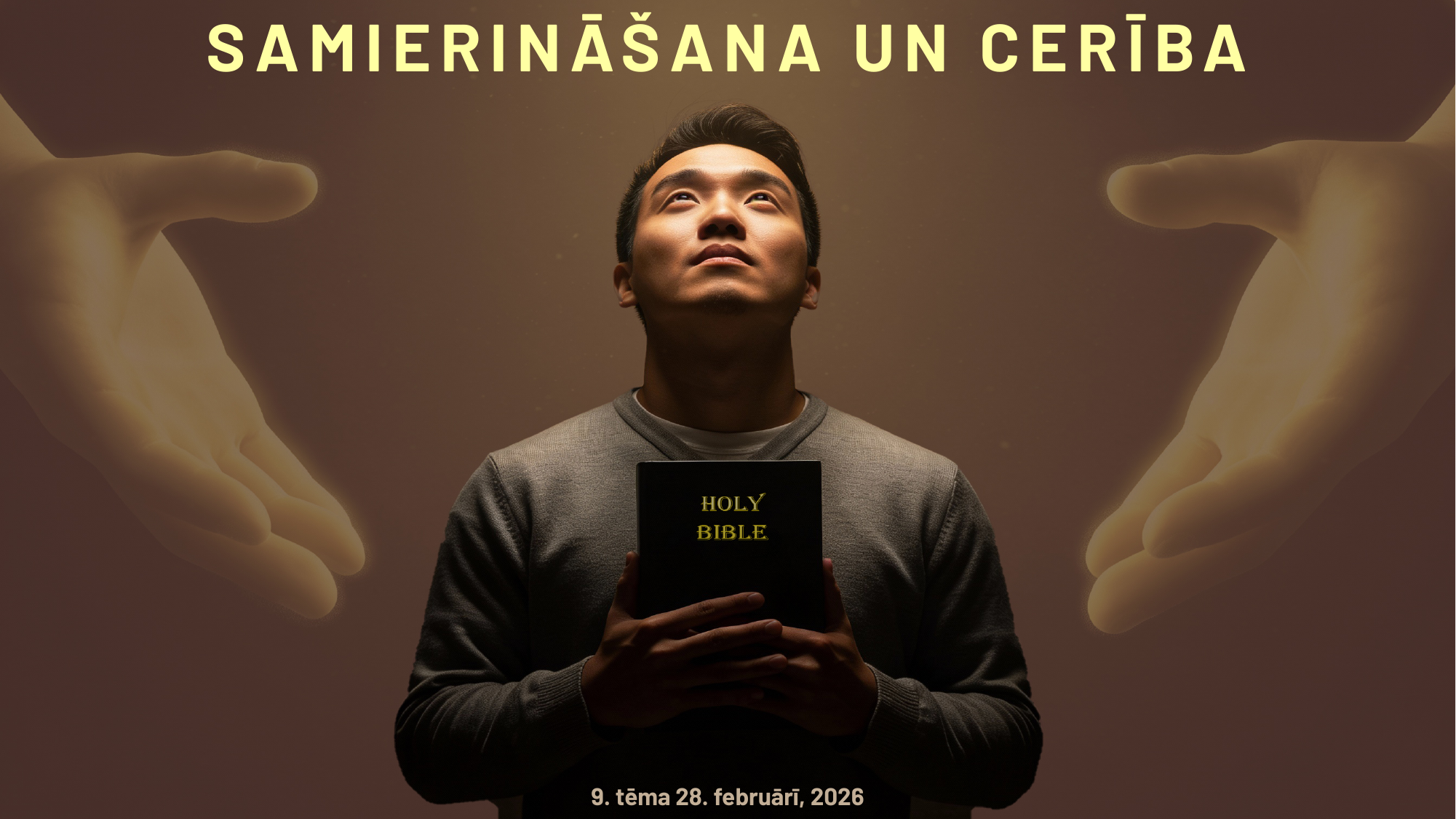

SAMIERINĀŠANA UN CERĪBA
9. tēma 28. februārī, 2026